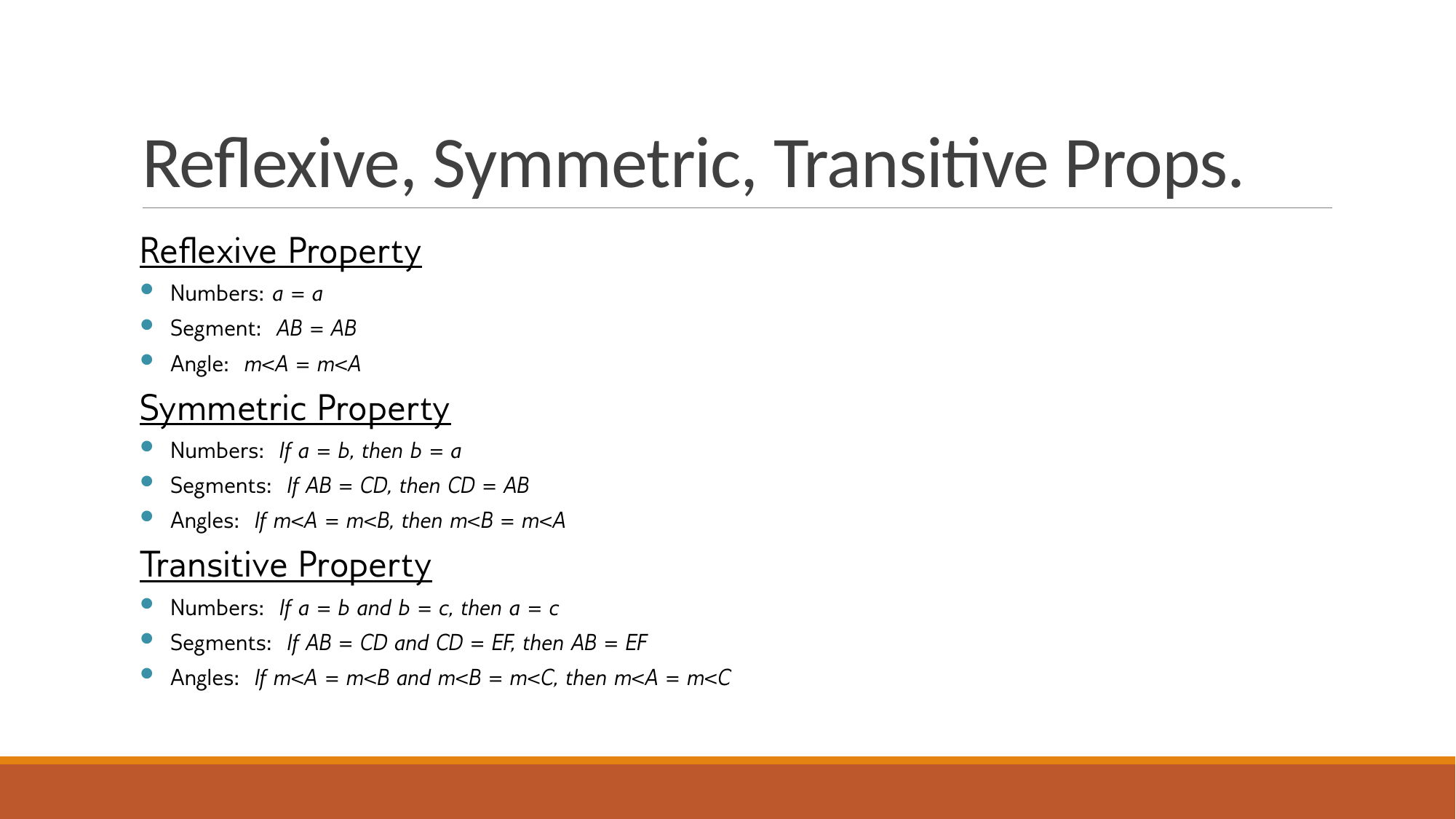

# Reflexive, Symmetric, Transitive Props.
Reflexive Property
Numbers: a = a
Segment:  AB = AB
Angle:  m<A = m<A
Symmetric Property
Numbers:  If a = b, then b = a
Segments:  If AB = CD, then CD = AB
Angles:  If m<A = m<B, then m<B = m<A
Transitive Property
Numbers:  If a = b and b = c, then a = c
Segments:  If AB = CD and CD = EF, then AB = EF
Angles:  If m<A = m<B and m<B = m<C, then m<A = m<C